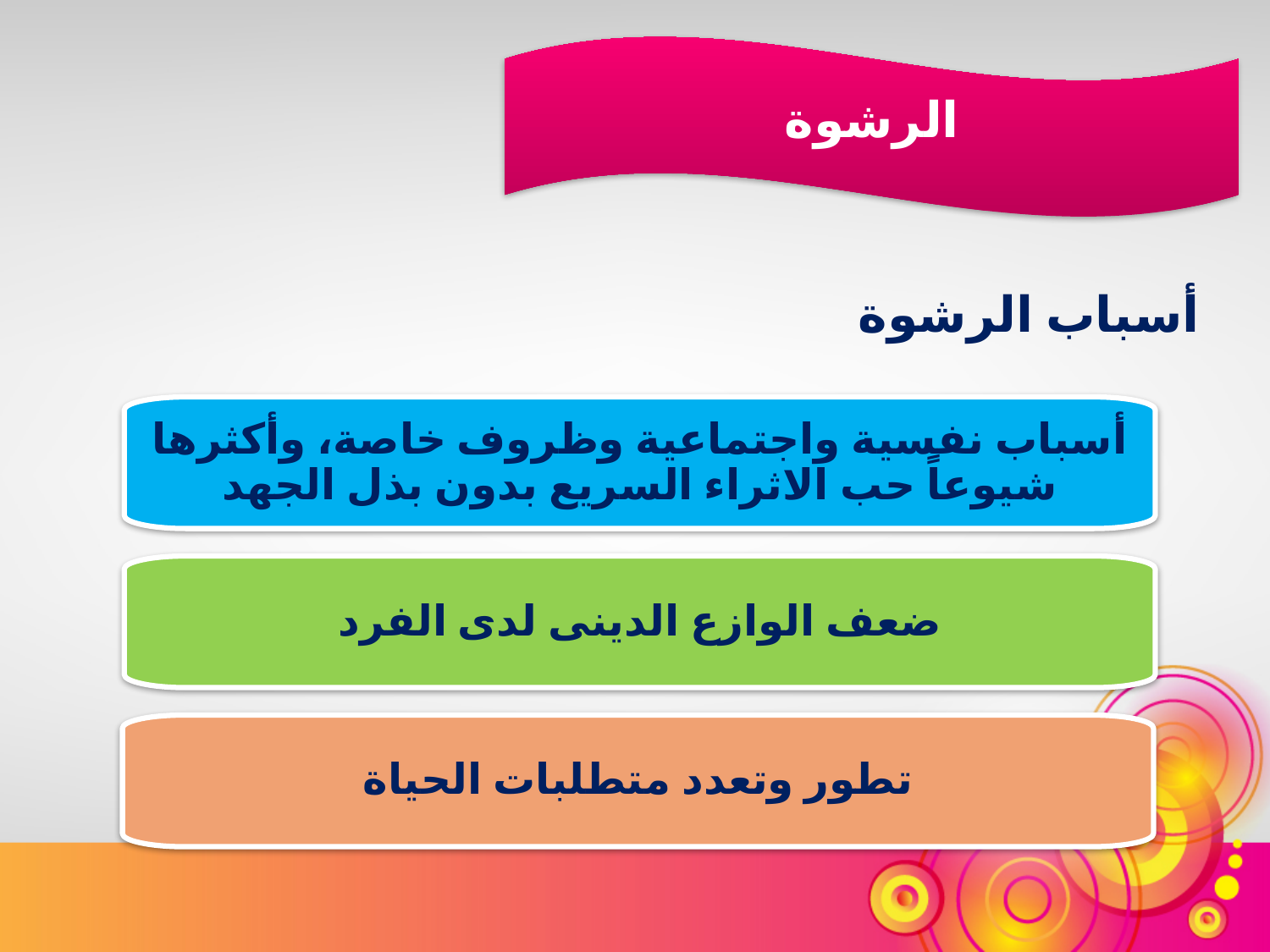

الرشوة
أسباب الرشوة
أسباب نفسية واجتماعية وظروف خاصة، وأكثرها شيوعاً حب الاثراء السريع بدون بذل الجهد
ضعف الوازع الدينى لدى الفرد
تطور وتعدد متطلبات الحياة